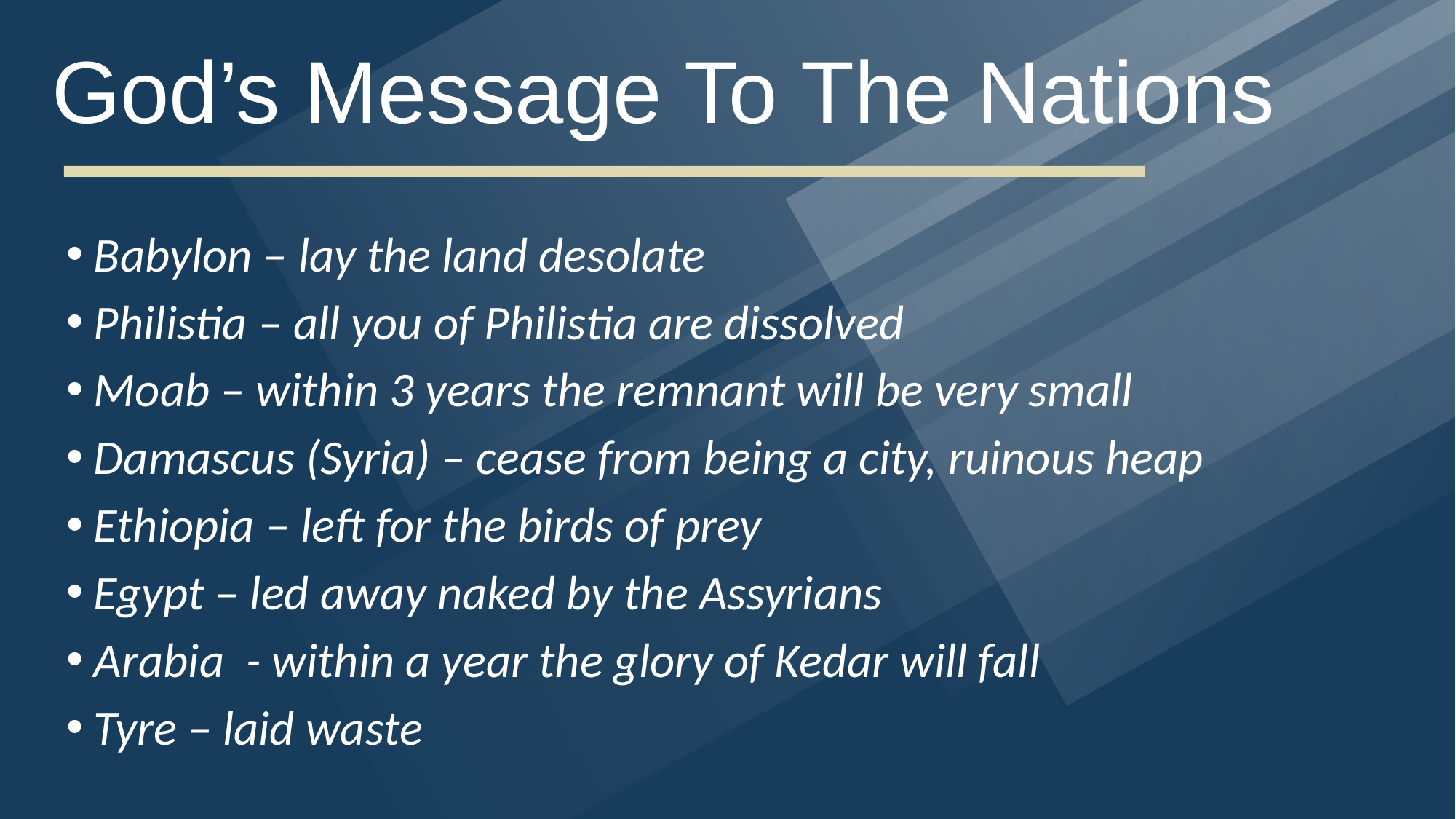

# God’s Message To The Nations

Babylon – lay the land desolate
Philistia – all you of Philistia are dissolved
Moab – within 3 years the remnant will be very small
Damascus (Syria) – cease from being a city, ruinous heap
Ethiopia – left for the birds of prey
Egypt – led away naked by the Assyrians
Arabia  - within a year the glory of Kedar will fall
Tyre – laid waste